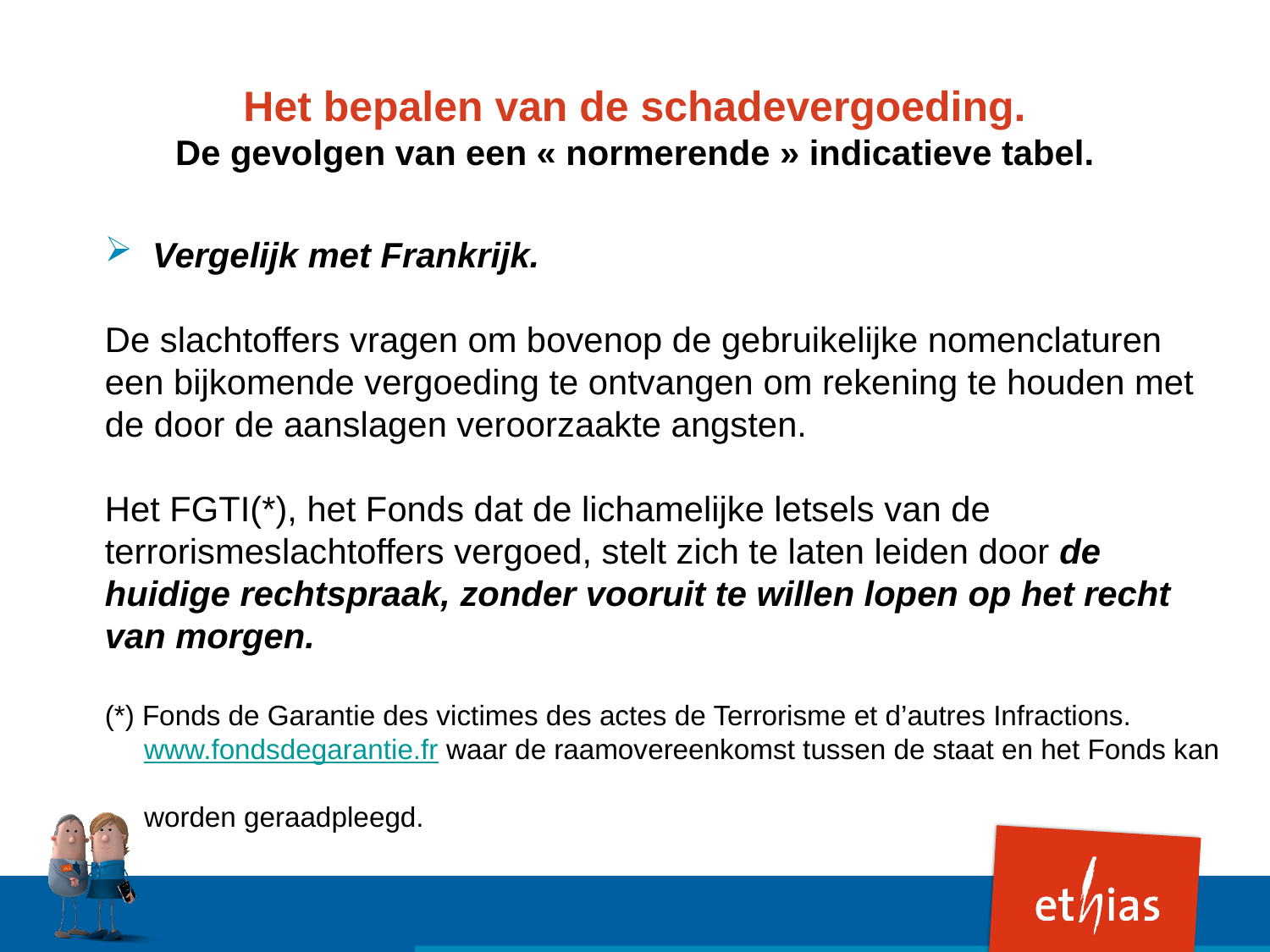

# Het bepalen van de schadevergoeding. De gevolgen van een « normerende » indicatieve tabel.
Vergelijk met Frankrijk.
De slachtoffers vragen om bovenop de gebruikelijke nomenclaturen een bijkomende vergoeding te ontvangen om rekening te houden met de door de aanslagen veroorzaakte angsten.
Het FGTI(*), het Fonds dat de lichamelijke letsels van de terrorismeslachtoffers vergoed, stelt zich te laten leiden door de huidige rechtspraak, zonder vooruit te willen lopen op het recht van morgen.
(*) Fonds de Garantie des victimes des actes de Terrorisme et d’autres Infractions.
     www.fondsdegarantie.fr waar de raamovereenkomst tussen de staat en het Fonds kan
     worden geraadpleegd.